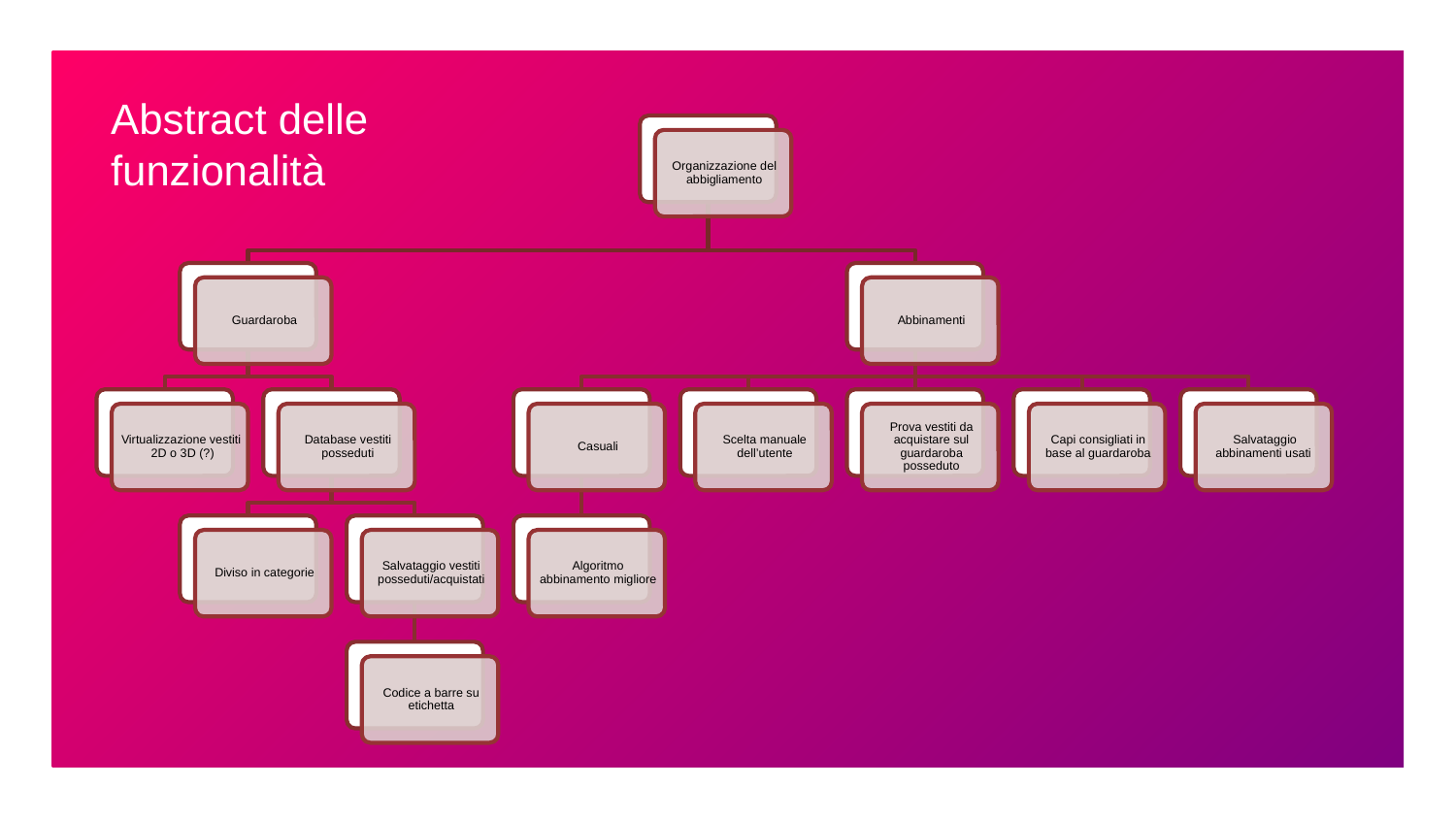

Organizzazione del abbigliamento
Guardaroba
Virtualizzazione vestiti  2D o 3D (?)
Database vestiti posseduti
Diviso in categorie
Salvataggio vestiti posseduti/acquistati
Codice a barre su etichetta
Abbinamenti
Casuali
Algoritmo abbinamento migliore
Scelta manuale dell’utente
Prova vestiti da acquistare sul guardaroba posseduto
Capi consigliati in base al guardaroba
Salvataggio abbinamenti usati
Abstract delle funzionalità